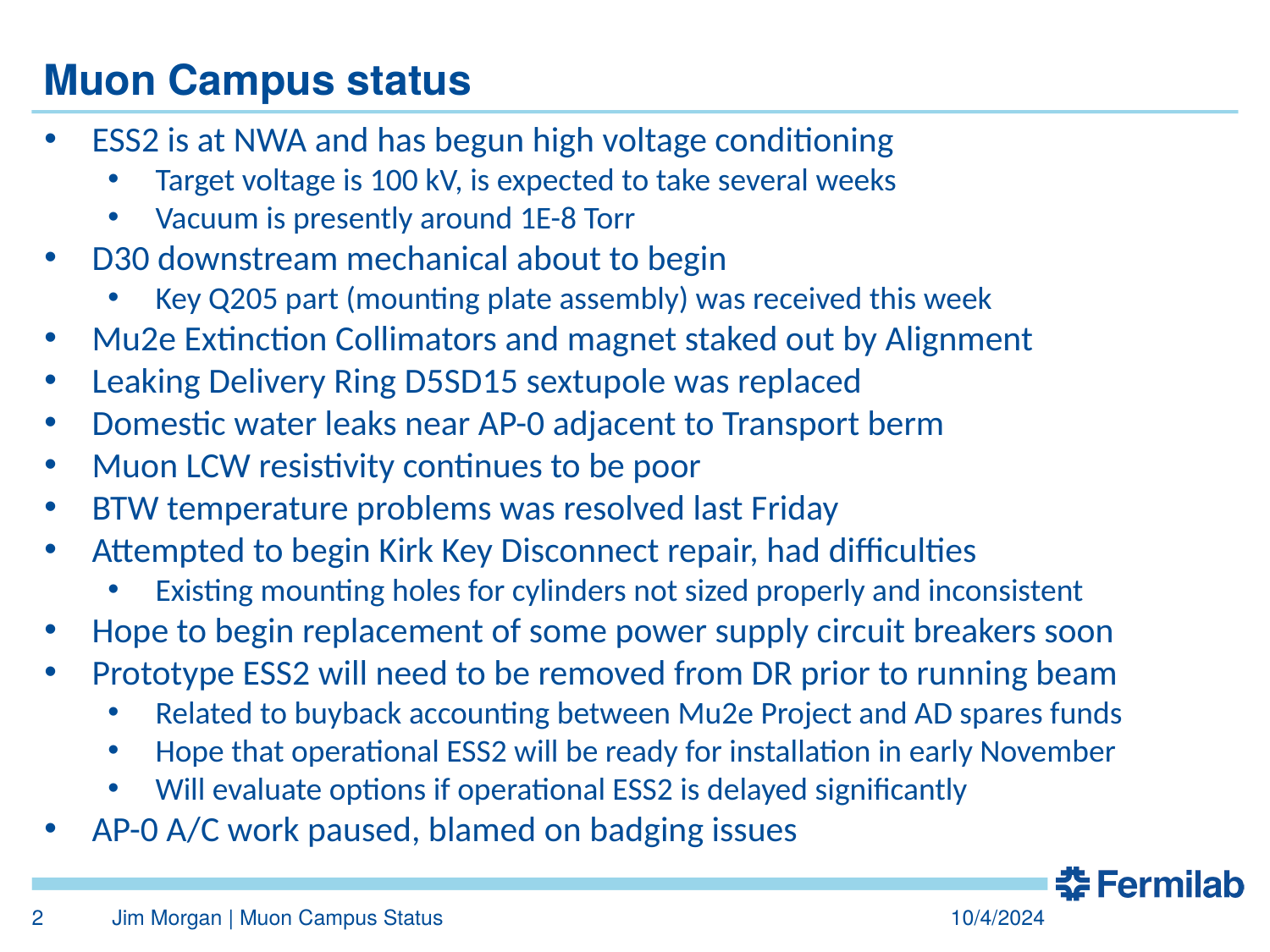

# Muon Campus status
ESS2 is at NWA and has begun high voltage conditioning
Target voltage is 100 kV, is expected to take several weeks
Vacuum is presently around 1E-8 Torr
D30 downstream mechanical about to begin
Key Q205 part (mounting plate assembly) was received this week
Mu2e Extinction Collimators and magnet staked out by Alignment
Leaking Delivery Ring D5SD15 sextupole was replaced
Domestic water leaks near AP-0 adjacent to Transport berm
Muon LCW resistivity continues to be poor
BTW temperature problems was resolved last Friday
Attempted to begin Kirk Key Disconnect repair, had difficulties
Existing mounting holes for cylinders not sized properly and inconsistent
Hope to begin replacement of some power supply circuit breakers soon
Prototype ESS2 will need to be removed from DR prior to running beam
Related to buyback accounting between Mu2e Project and AD spares funds
Hope that operational ESS2 will be ready for installation in early November
Will evaluate options if operational ESS2 is delayed significantly
AP-0 A/C work paused, blamed on badging issues

Study – M1-M3 Optics

Study – Alternative M5 optics
2
Jim Morgan | Muon Campus Status
10/4/2024